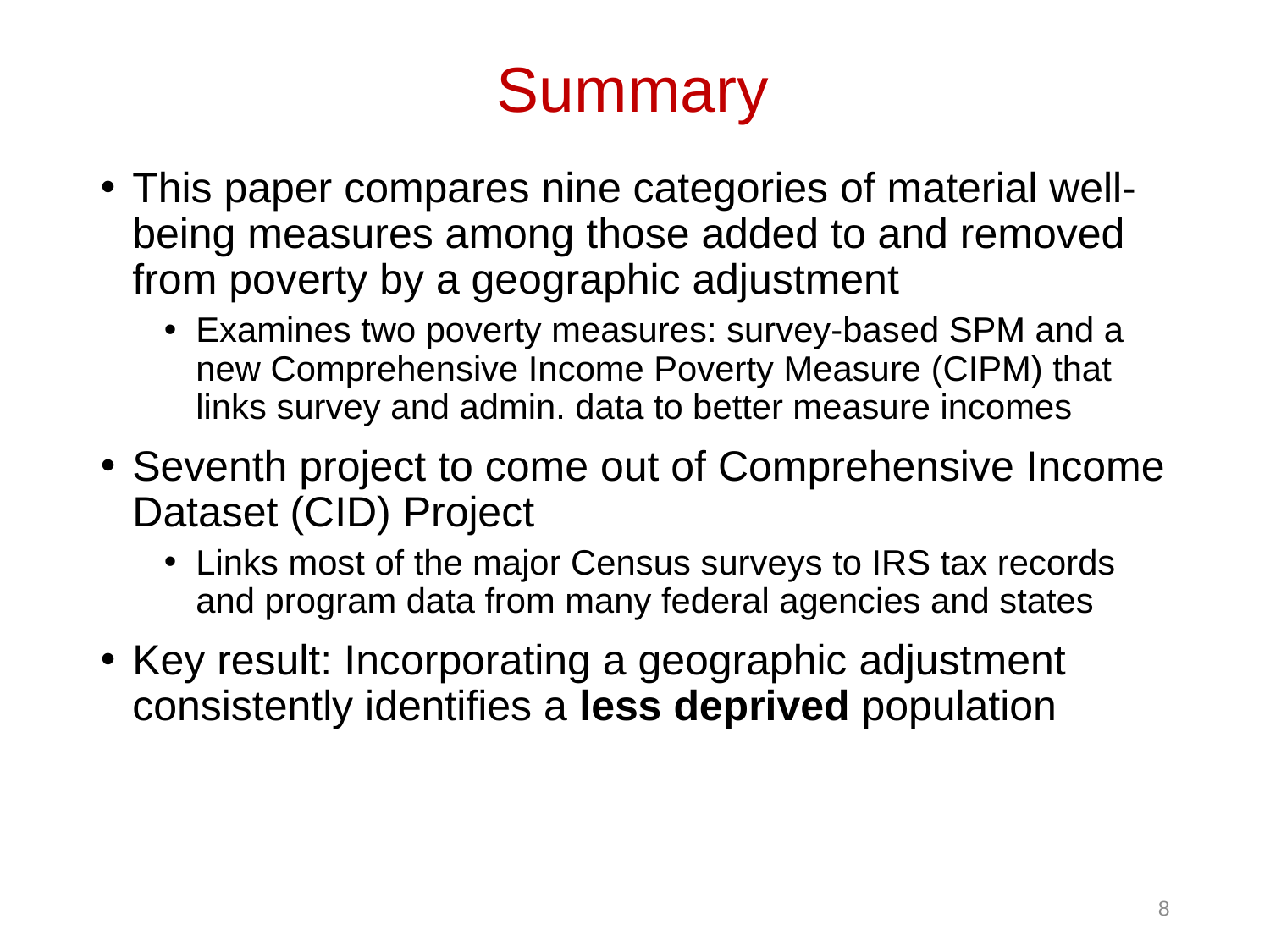

# Summary
This paper compares nine categories of material well-being measures among those added to and removed from poverty by a geographic adjustment
Examines two poverty measures: survey-based SPM and a new Comprehensive Income Poverty Measure (CIPM) that links survey and admin. data to better measure incomes
Seventh project to come out of Comprehensive Income Dataset (CID) Project
Links most of the major Census surveys to IRS tax records and program data from many federal agencies and states
Key result: Incorporating a geographic adjustment consistently identifies a less deprived population

8